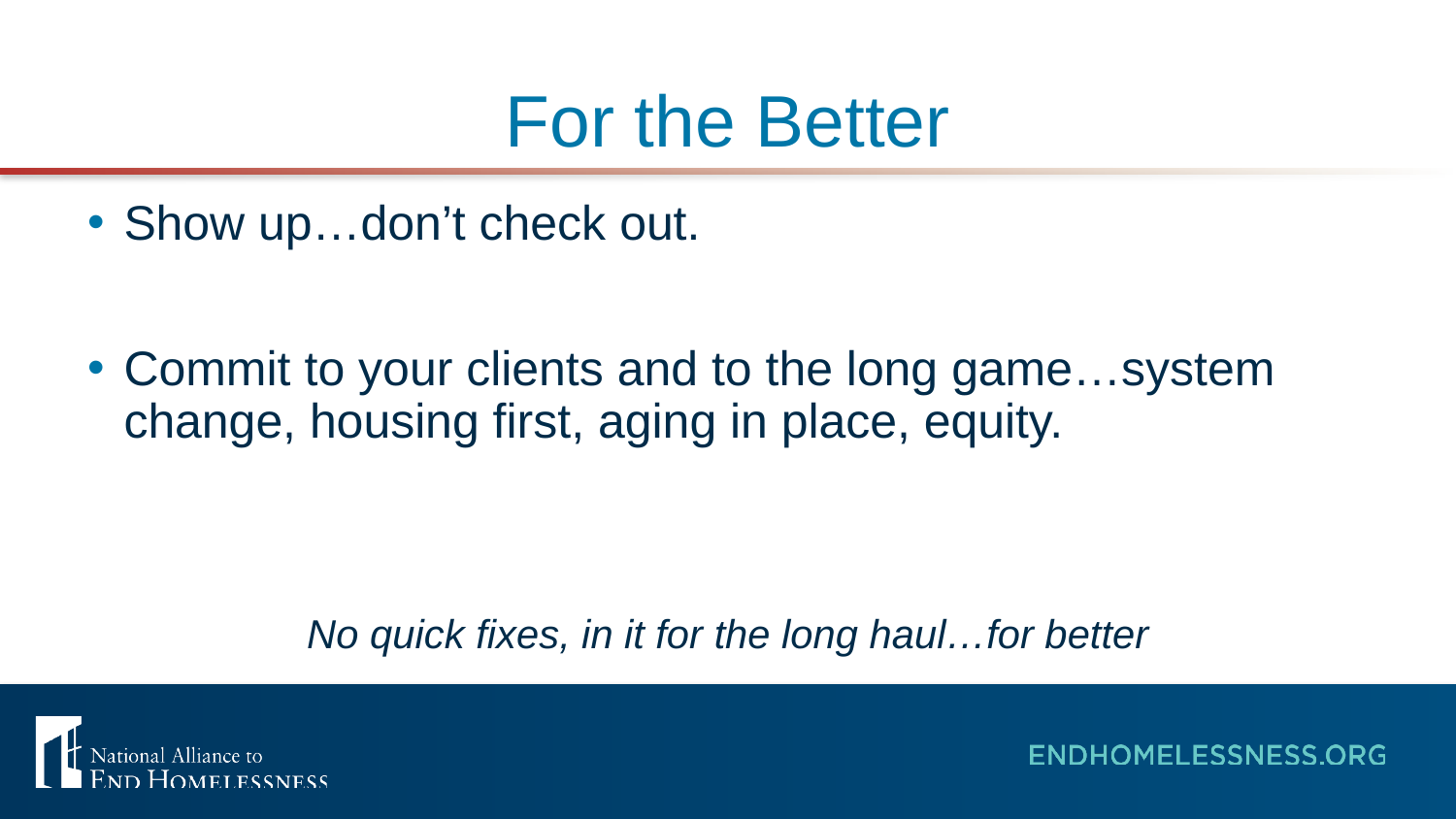

# For the Better
Show up…don’t check out.

Commit to your clients and to the long game…system change, housing first, aging in place, equity.

No quick fixes, in it for the long haul…for better